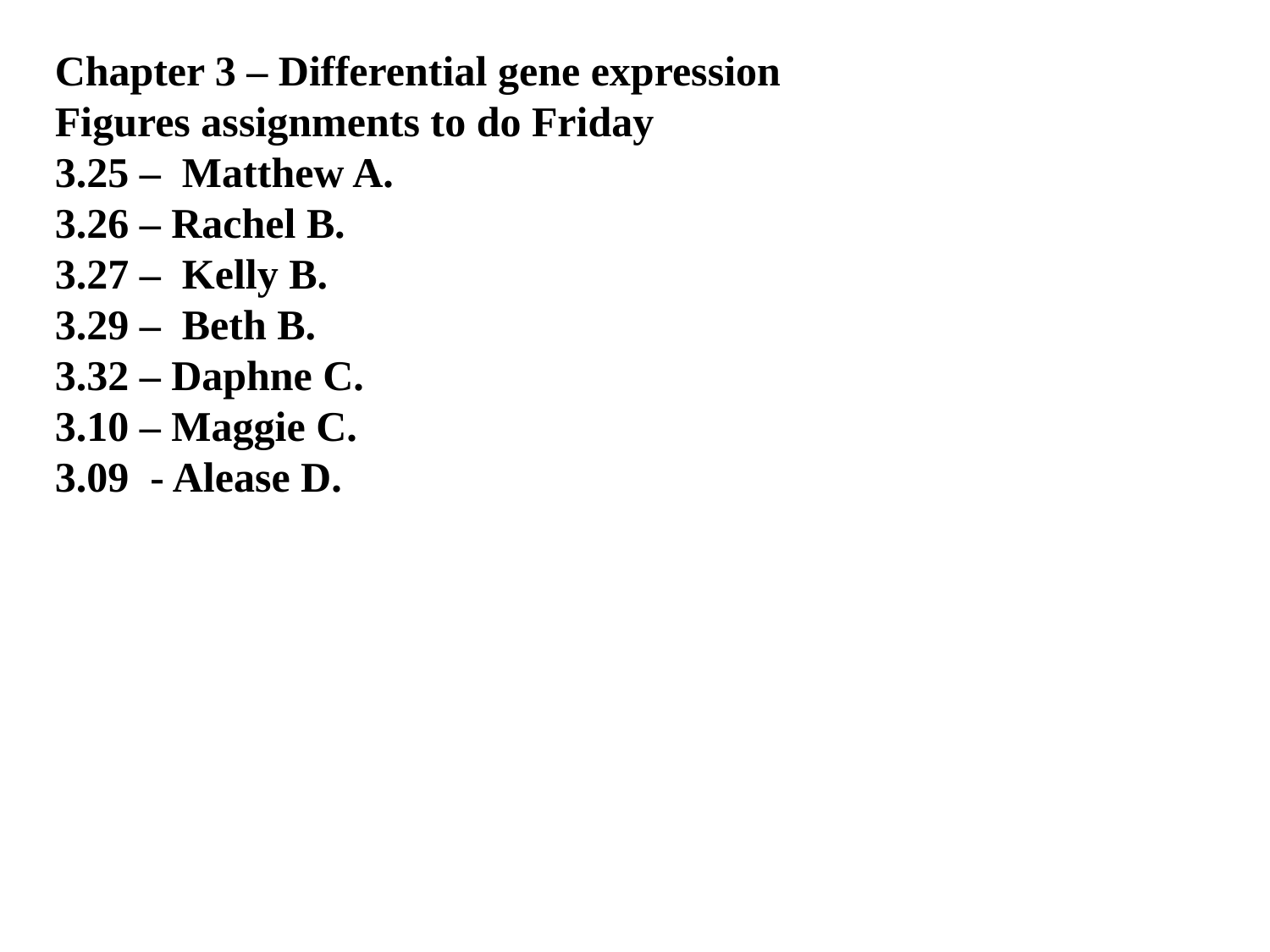

Chapter 3 – Differential gene expression
Figures assignments to do Friday
3.25 –  Matthew A.
3.26 – Rachel B.
3.27 –  Kelly B.
3.29 –  Beth B.
3.32 – Daphne C.
3.10 – Maggie C.
3.09  - Alease D.